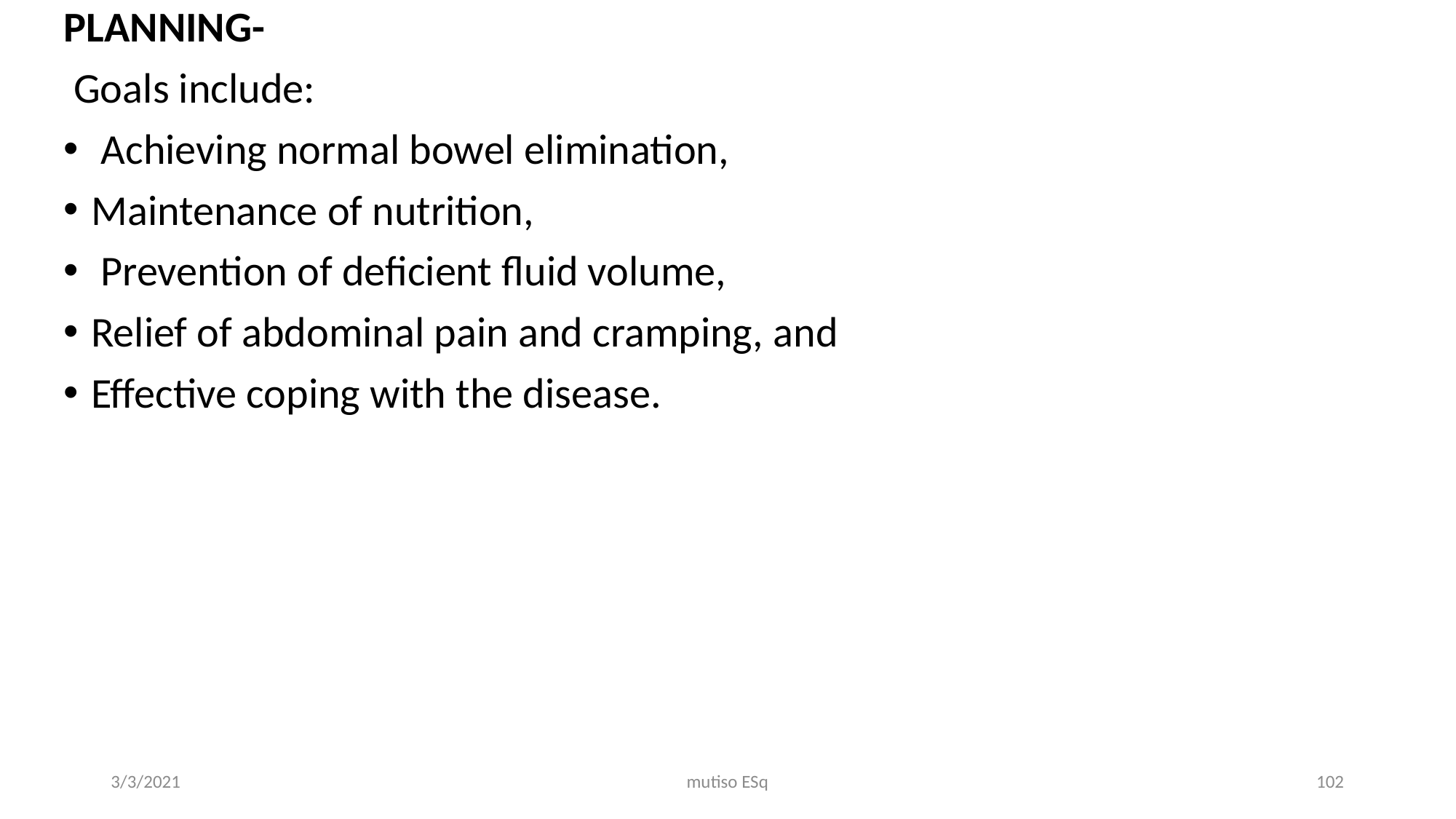

PLANNING-
 Goals include:
 Achieving normal bowel elimination,
Maintenance of nutrition,
 Prevention of deficient fluid volume,
Relief of abdominal pain and cramping, and
Effective coping with the disease.
3/3/2021
mutiso ESq
102